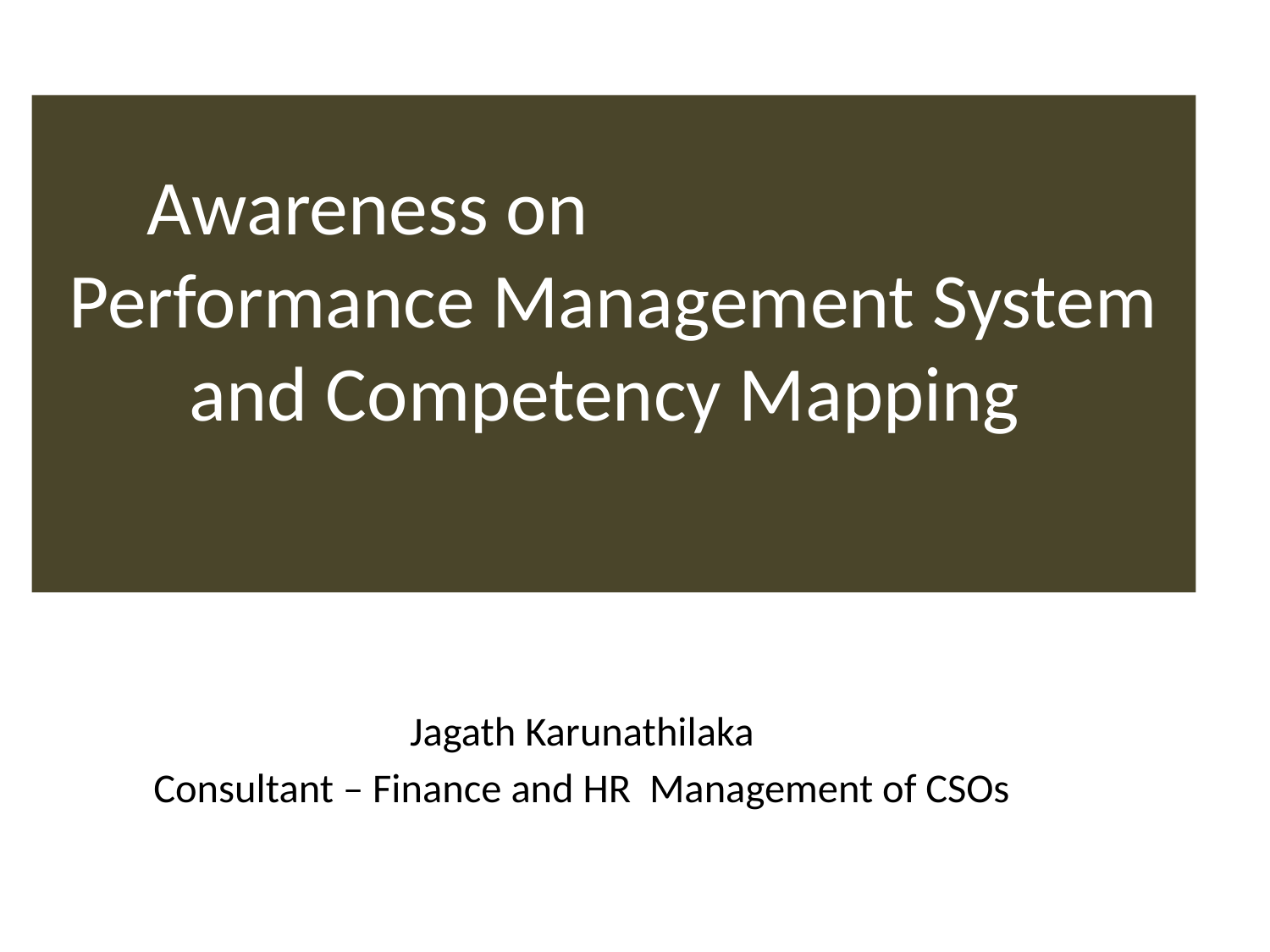

# Awareness on                             Performance Management System and Competency Mapping
Jagath Karunathilaka
Consultant – Finance and HR  Management of CSOs